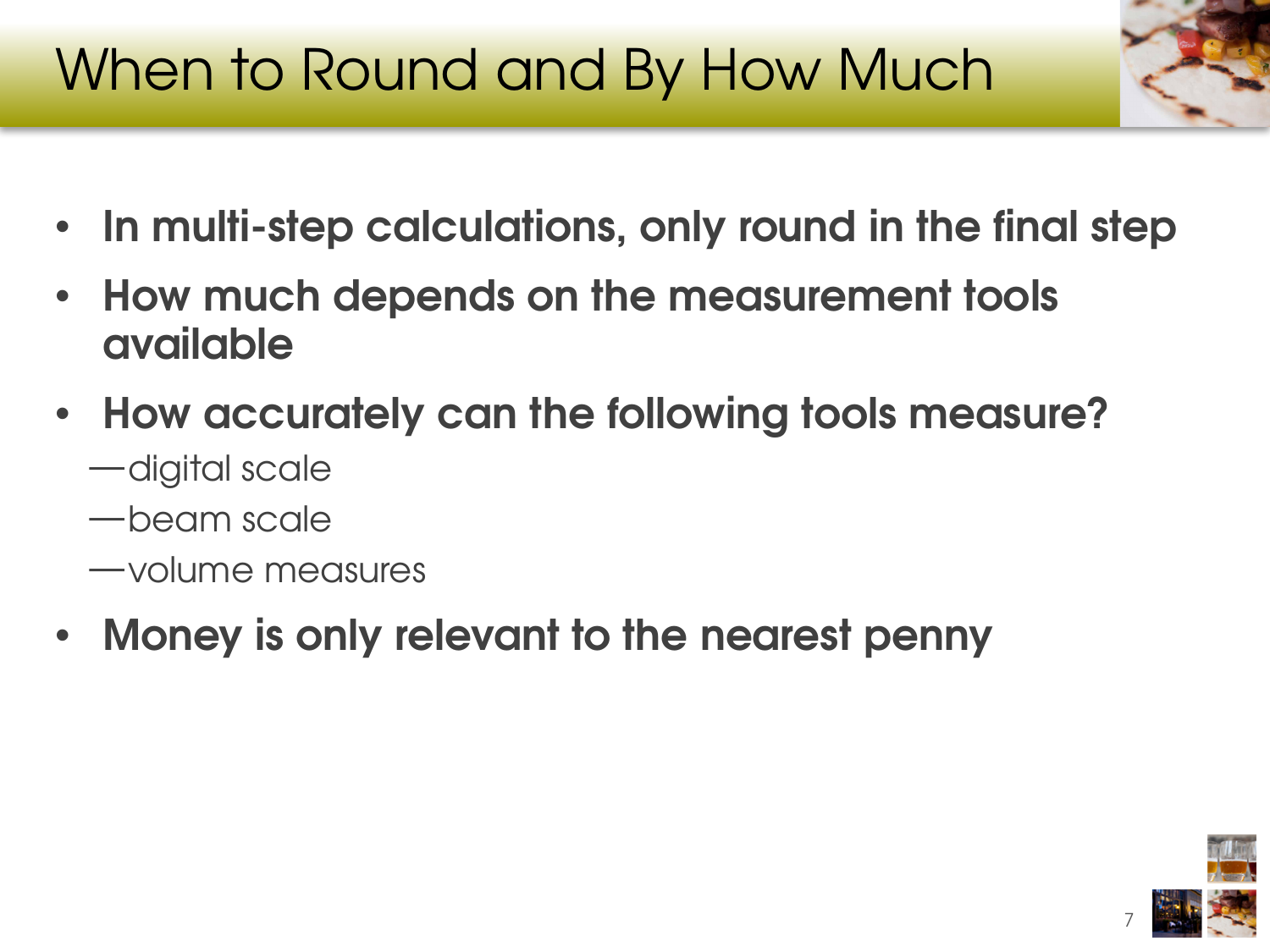

# When to Round and By How Much
In multi-step calculations, only round in the final step
How much depends on the measurement tools available
How accurately can the following tools measure?
digital scale
beam scale
volume measures
Money is only relevant to the nearest penny
7